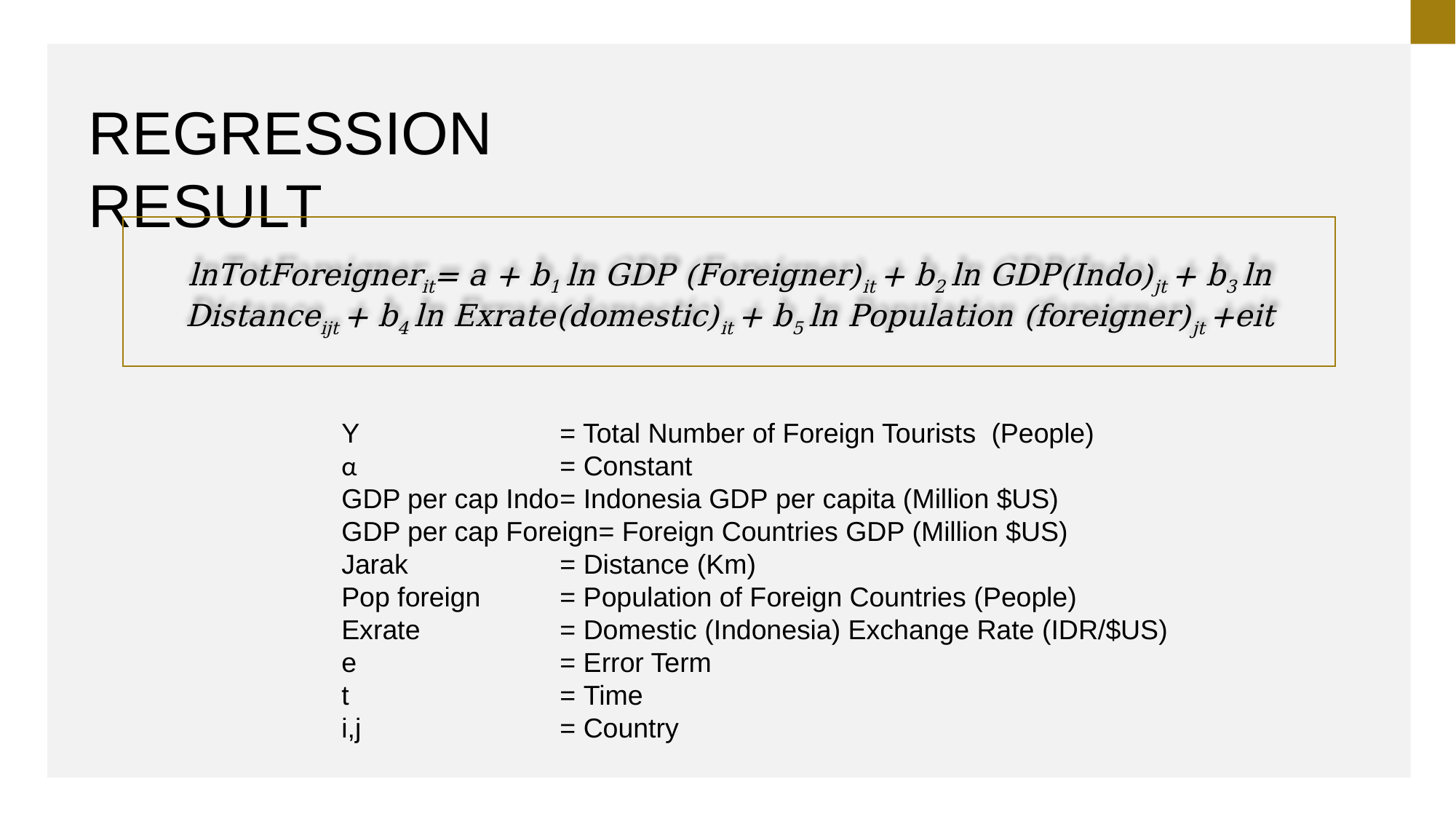

REGRESSION RESULT

lnTotForeignerit= a + b1 ln GDP (Foreigner)it + b2 ln GDP(Indo)jt + b3 ln Distanceijt + b4 ln Exrate(domestic)it + b5 ln Population (foreigner)jt +eit
Y		= Total Number of Foreign Tourists  (People)
α		= Constant
GDP per cap Indo	= Indonesia GDP per capita (Million $US)
GDP per cap Foreign= Foreign Countries GDP (Million $US)
Jarak		= Distance (Km)
Pop foreign	= Population of Foreign Countries (People)
Exrate		= Domestic (Indonesia) Exchange Rate (IDR/$US)
e		= Error Term
t		= Time
i,j		= Country